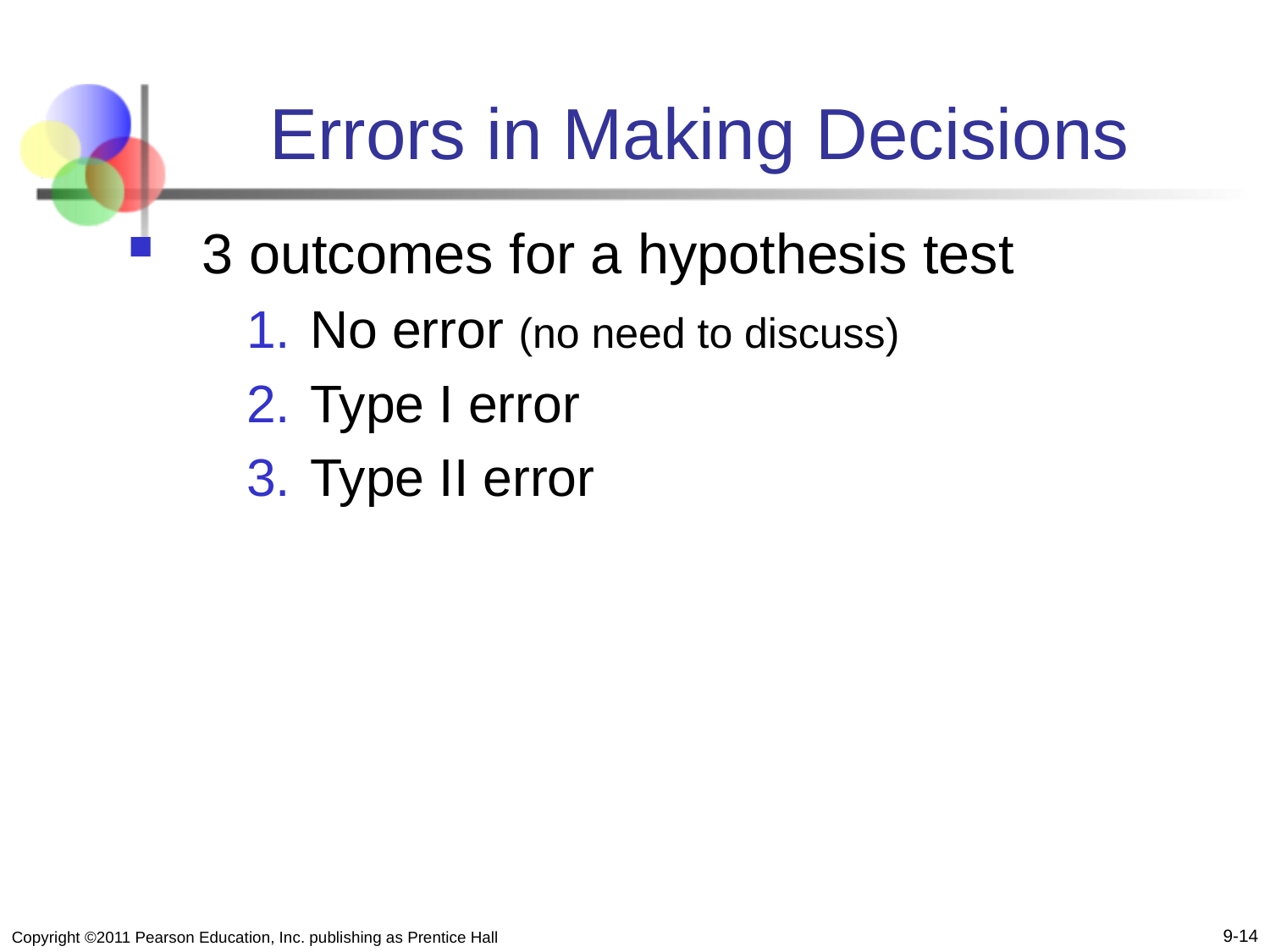

Errors in Making Decisions
3 outcomes for a hypothesis test
No error (no need to discuss)
Type I error
Type II error
9-14
Copyright ©2011 Pearson Education, Inc. publishing as Prentice Hall